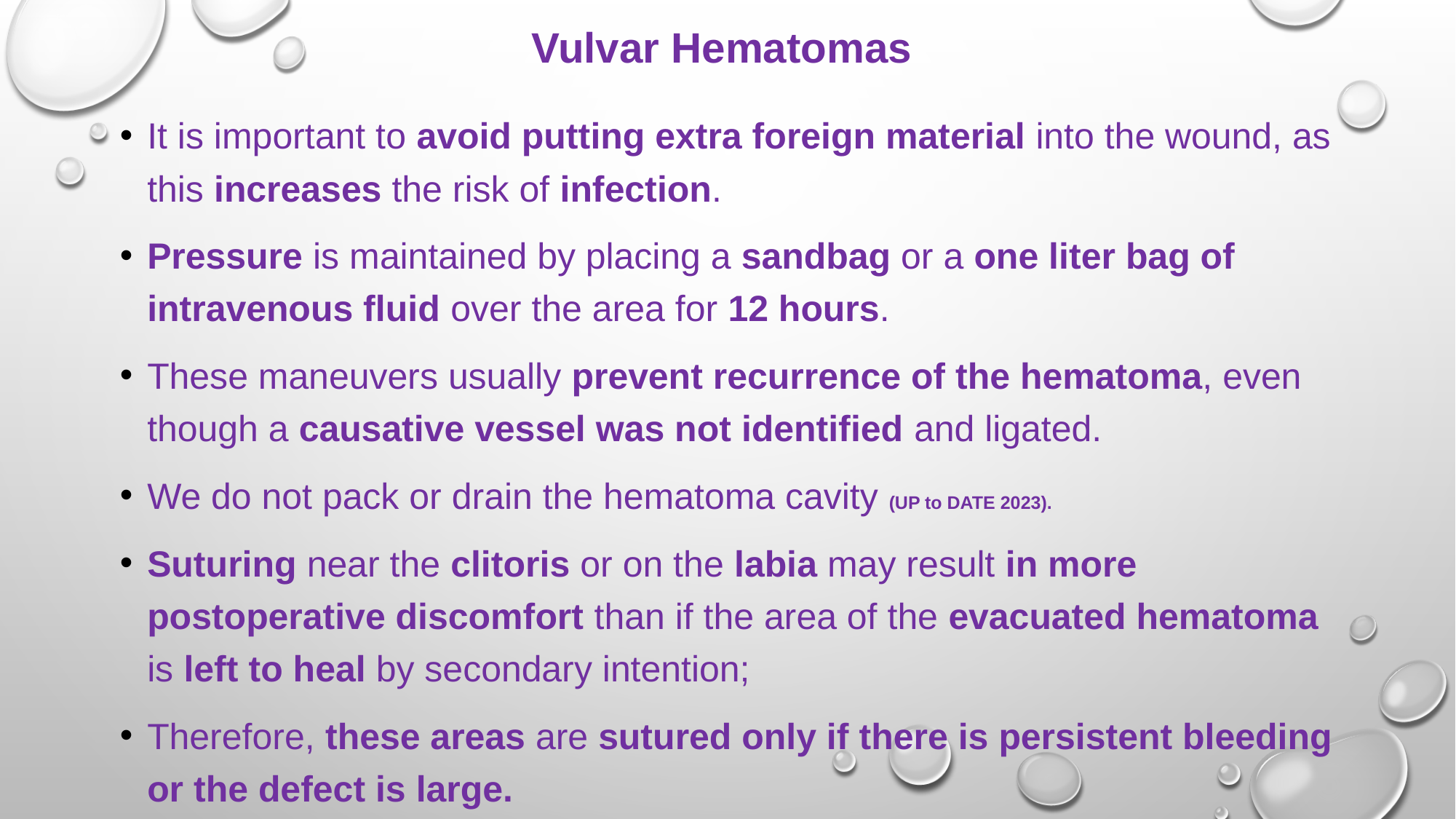

# Vulvar Hematomas
It is important to avoid putting extra foreign material into the wound, as this increases the risk of infection.
Pressure is maintained by placing a sandbag or a one liter bag of intravenous fluid over the area for 12 hours.
These maneuvers usually prevent recurrence of the hematoma, even though a causative vessel was not identified and ligated.
We do not pack or drain the hematoma cavity (UP to DATE 2023).
Suturing near the clitoris or on the labia may result in more postoperative discomfort than if the area of the evacuated hematoma is left to heal by secondary intention;
Therefore, these areas are sutured only if there is persistent bleeding or the defect is large.